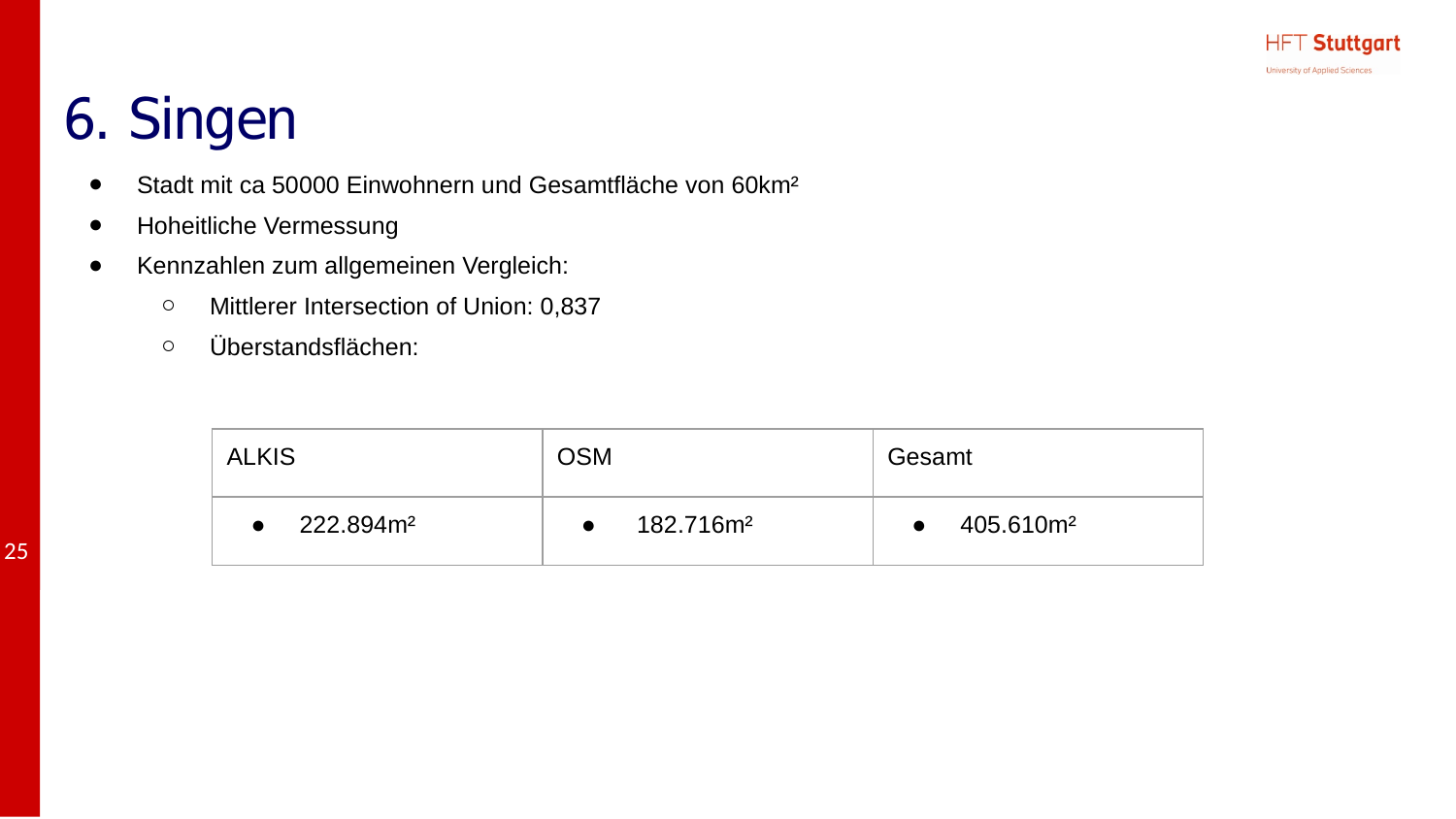

# 6. Singen
Stadt mit ca 50000 Einwohnern und Gesamtfläche von 60km²
Hoheitliche Vermessung
Kennzahlen zum allgemeinen Vergleich:
Mittlerer Intersection of Union: 0,837
Überstandsflächen:

| ALKIS | OSM | Gesamt |
| --- | --- | --- |
| 222.894m² | 182.716m² | 405.610m² |